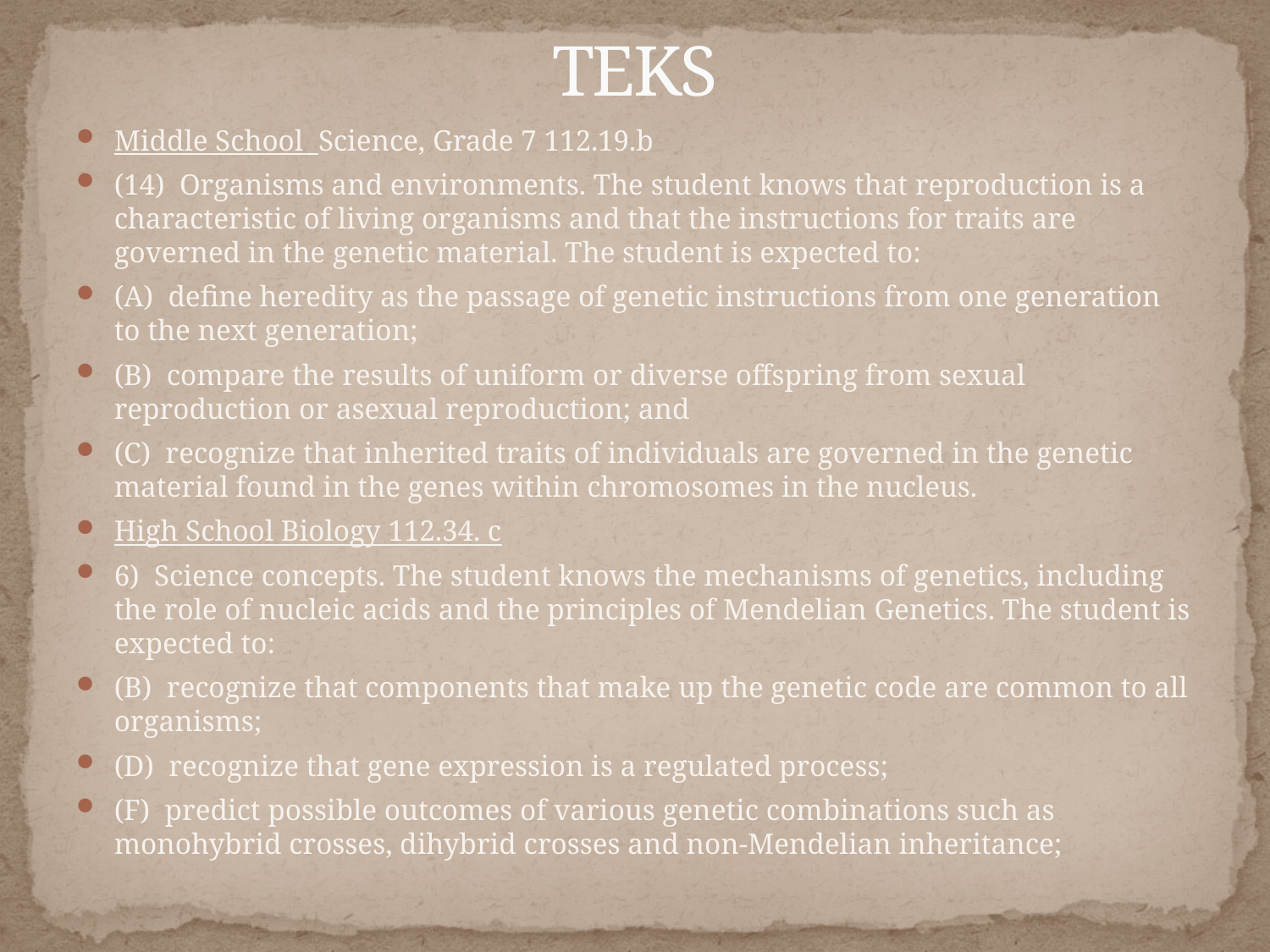

# TEKS
Middle School  Science, Grade 7 112.19.b
(14)  Organisms and environments. The student knows that reproduction is a characteristic of living organisms and that the instructions for traits are governed in the genetic material. The student is expected to:
(A)  define heredity as the passage of genetic instructions from one generation to the next generation;
(B)  compare the results of uniform or diverse offspring from sexual reproduction or asexual reproduction; and
(C)  recognize that inherited traits of individuals are governed in the genetic material found in the genes within chromosomes in the nucleus.
High School Biology 112.34. c
6)  Science concepts. The student knows the mechanisms of genetics, including the role of nucleic acids and the principles of Mendelian Genetics. The student is expected to:
(B)  recognize that components that make up the genetic code are common to all organisms;
(D)  recognize that gene expression is a regulated process;
(F)  predict possible outcomes of various genetic combinations such as monohybrid crosses, dihybrid crosses and non-Mendelian inheritance;